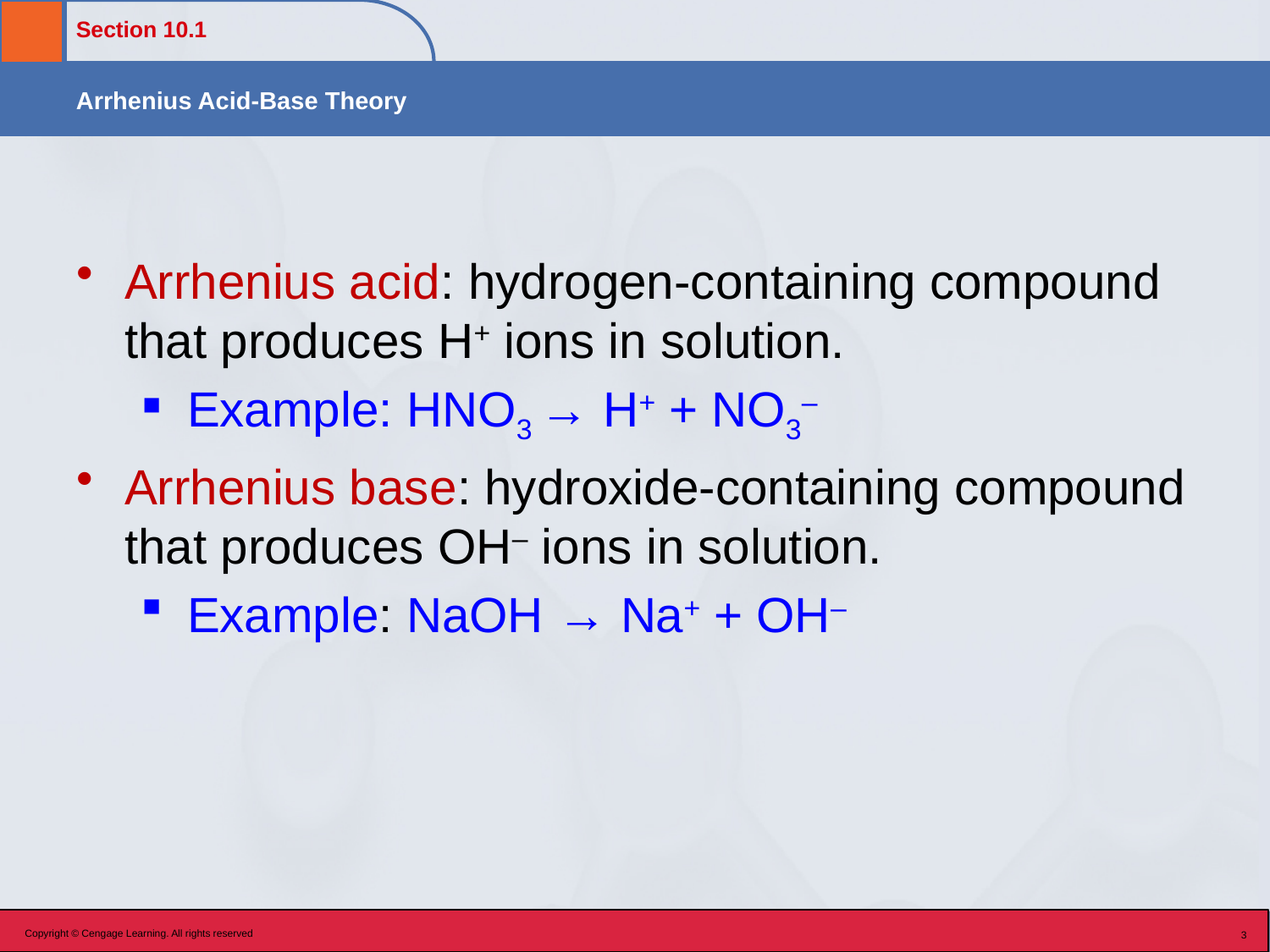

Arrhenius acid: hydrogen-containing compound that produces H+ ions in solution.
Example: HNO3 → H+ + NO3–
Arrhenius base: hydroxide-containing compound that produces OH– ions in solution.
Example: NaOH → Na+ + OH–

Copyright © Cengage Learning. All rights reserved
3